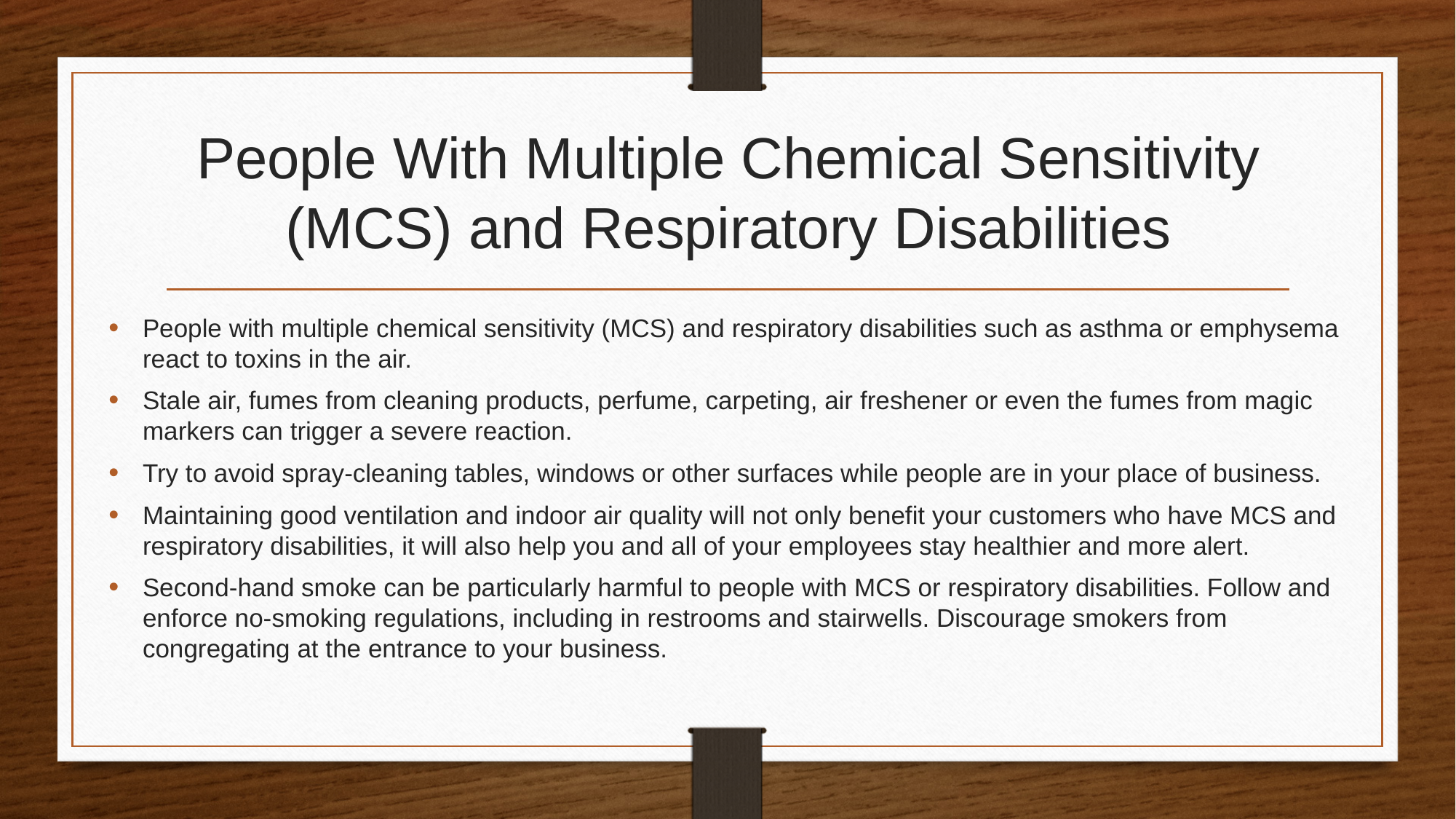

# People With Multiple Chemical Sensitivity (MCS) and Respiratory Disabilities
People with multiple chemical sensitivity (MCS) and respiratory disabilities such as asthma or emphysema react to toxins in the air.
Stale air, fumes from cleaning products, perfume, carpeting, air freshener or even the fumes from magic markers can trigger a severe reaction.
Try to avoid spray-cleaning tables, windows or other surfaces while people are in your place of business.
Maintaining good ventilation and indoor air quality will not only benefit your customers who have MCS and respiratory disabilities, it will also help you and all of your employees stay healthier and more alert.
Second-hand smoke can be particularly harmful to people with MCS or respiratory disabilities. Follow and enforce no-smoking regulations, including in restrooms and stairwells. Discourage smokers from congregating at the entrance to your business.